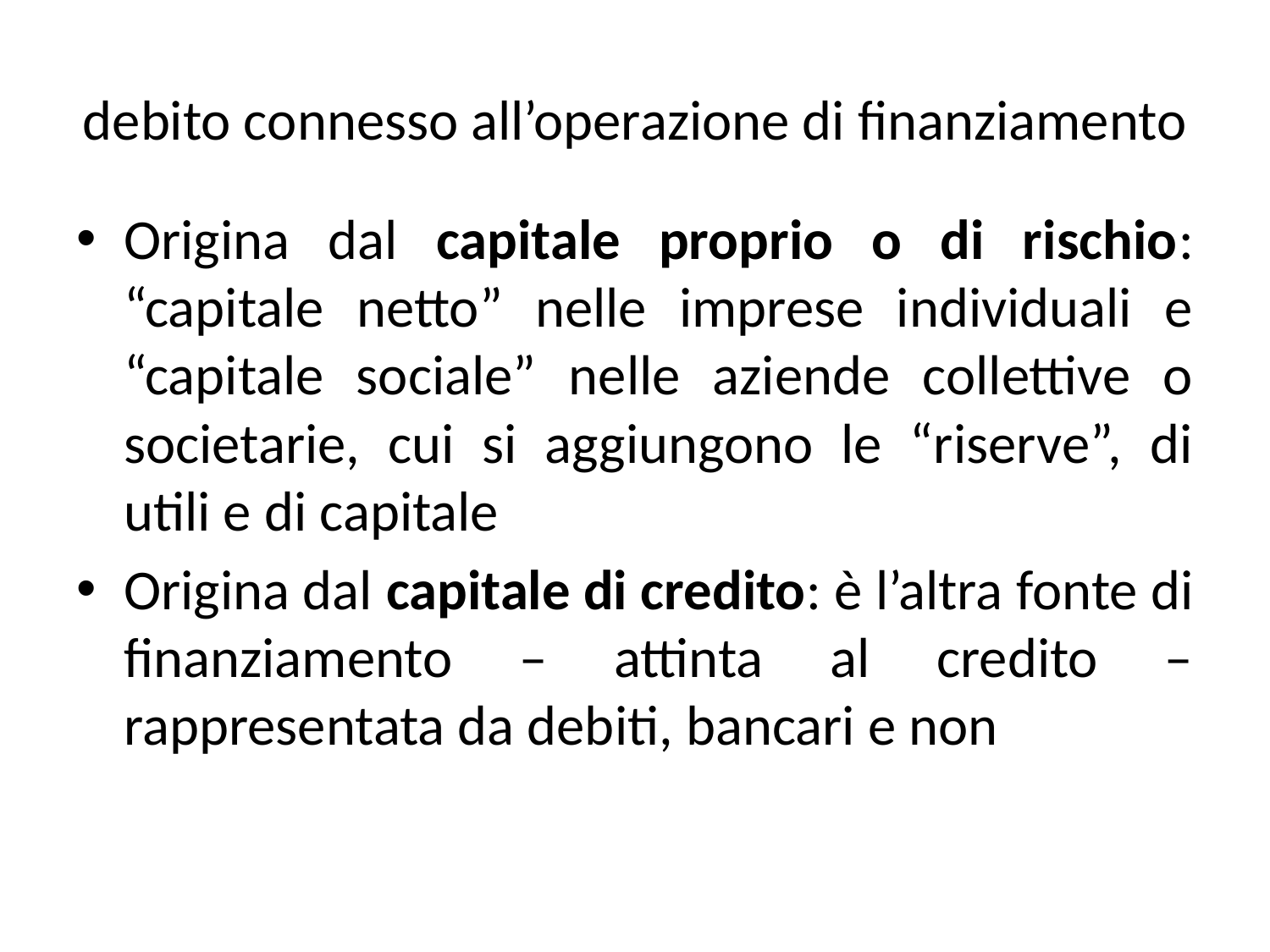

# debito connesso all’operazione di finanziamento
Origina dal capitale proprio o di rischio: “capitale netto” nelle imprese individuali e “capitale sociale” nelle aziende collettive o societarie, cui si aggiungono le “riserve”, di utili e di capitale
Origina dal capitale di credito: è l’altra fonte di finanziamento – attinta al credito – rappresentata da debiti, bancari e non